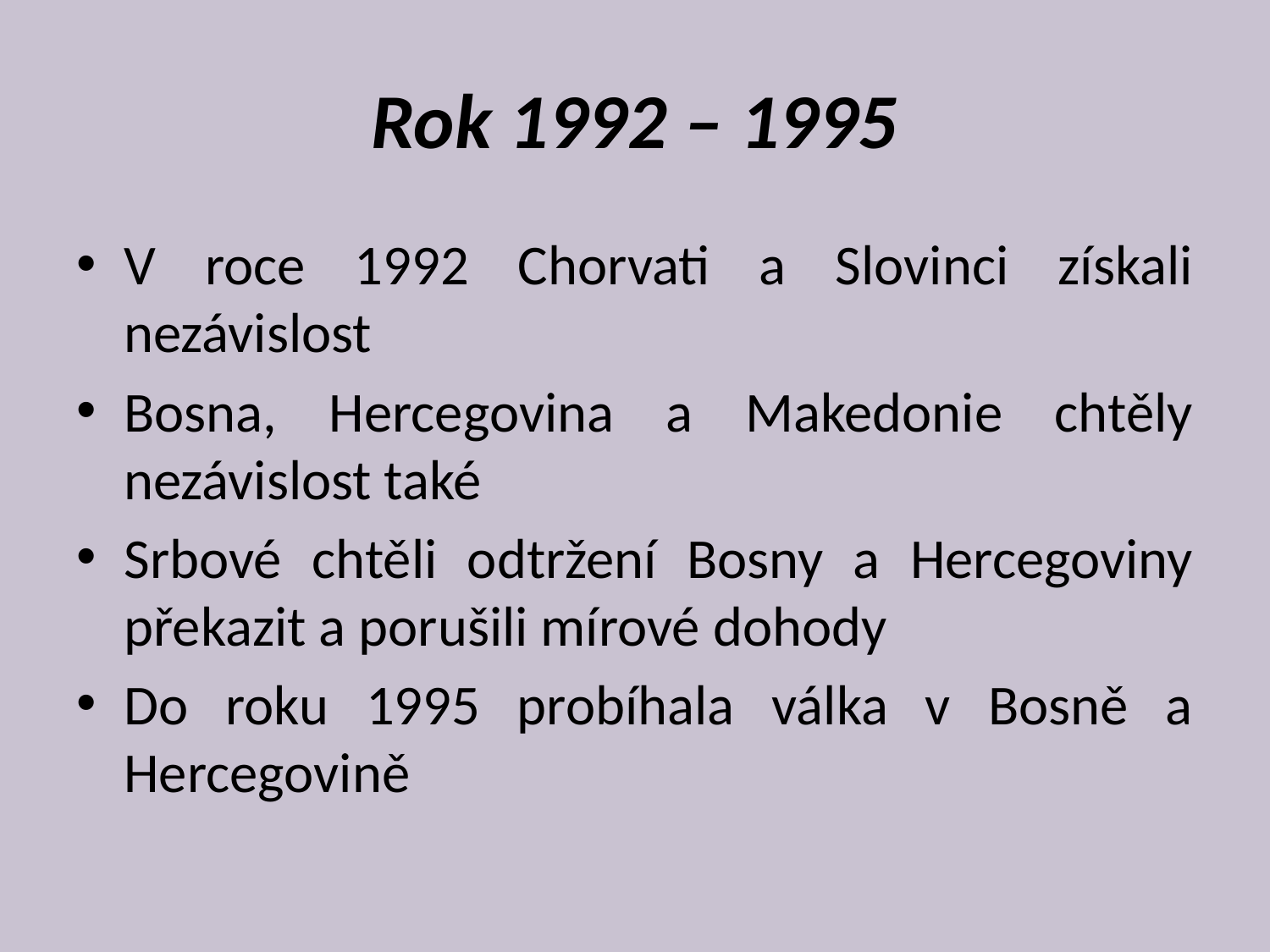

# Rok 1992 – 1995
V roce 1992 Chorvati a Slovinci získali nezávislost
Bosna, Hercegovina a Makedonie chtěly nezávislost také
Srbové chtěli odtržení Bosny a Hercegoviny překazit a porušili mírové dohody
Do roku 1995 probíhala válka v Bosně a Hercegovině